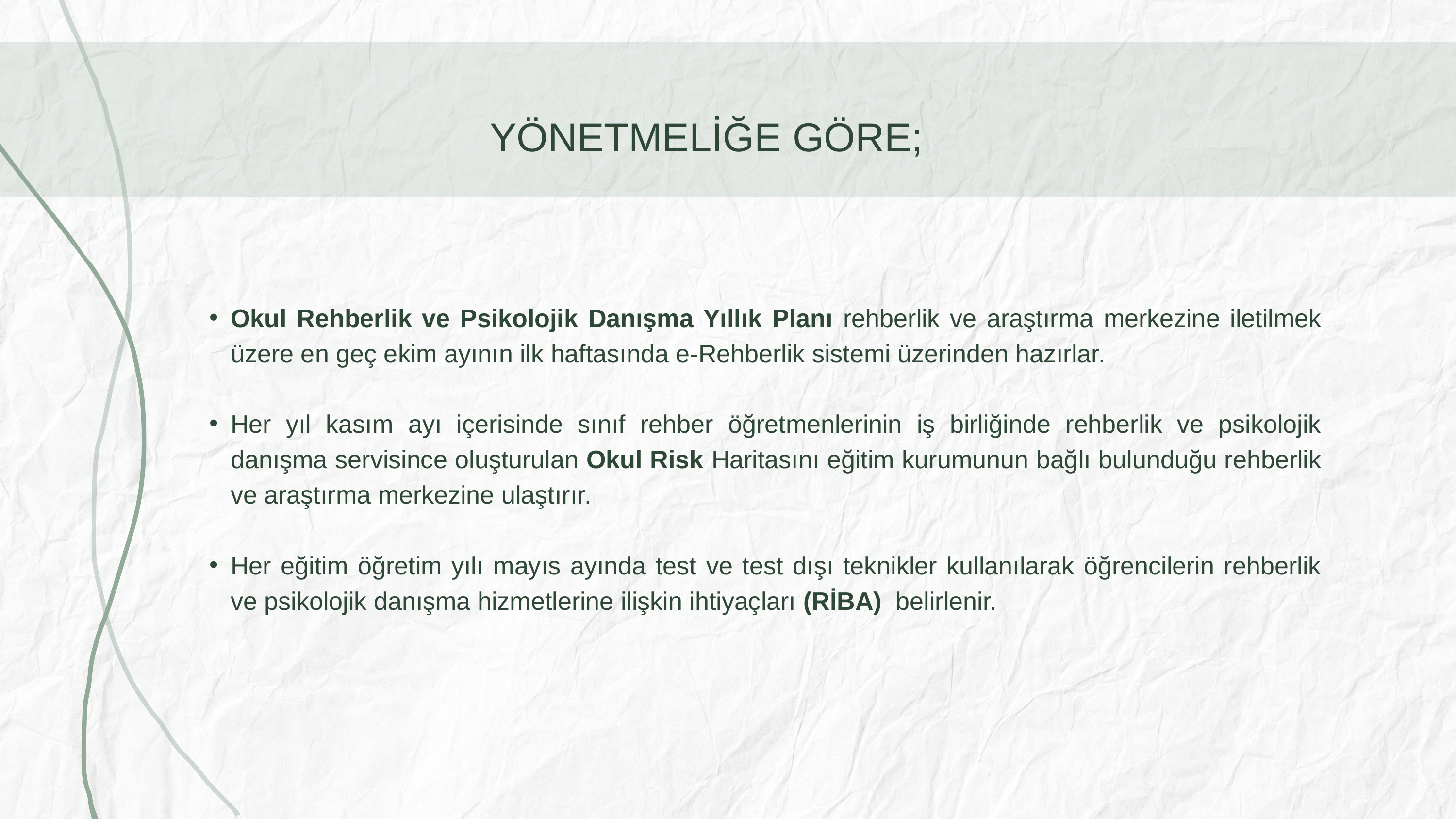

YÖNETMELİĞE GÖRE;
Okul Rehberlik ve Psikolojik Danışma Yıllık Planı rehberlik ve araştırma merkezine iletilmek üzere en geç ekim ayının ilk haftasında e-Rehberlik sistemi üzerinden hazırlar.

Her yıl kasım ayı içerisinde sınıf rehber öğretmenlerinin iş birliğinde rehberlik ve psikolojik danışma servisince oluşturulan Okul Risk Haritasını eğitim kurumunun bağlı bulunduğu rehberlik ve araştırma merkezine ulaştırır.

Her eğitim öğretim yılı mayıs ayında test ve test dışı teknikler kullanılarak öğrencilerin rehberlik ve psikolojik danışma hizmetlerine ilişkin ihtiyaçları (RİBA)  belirlenir.